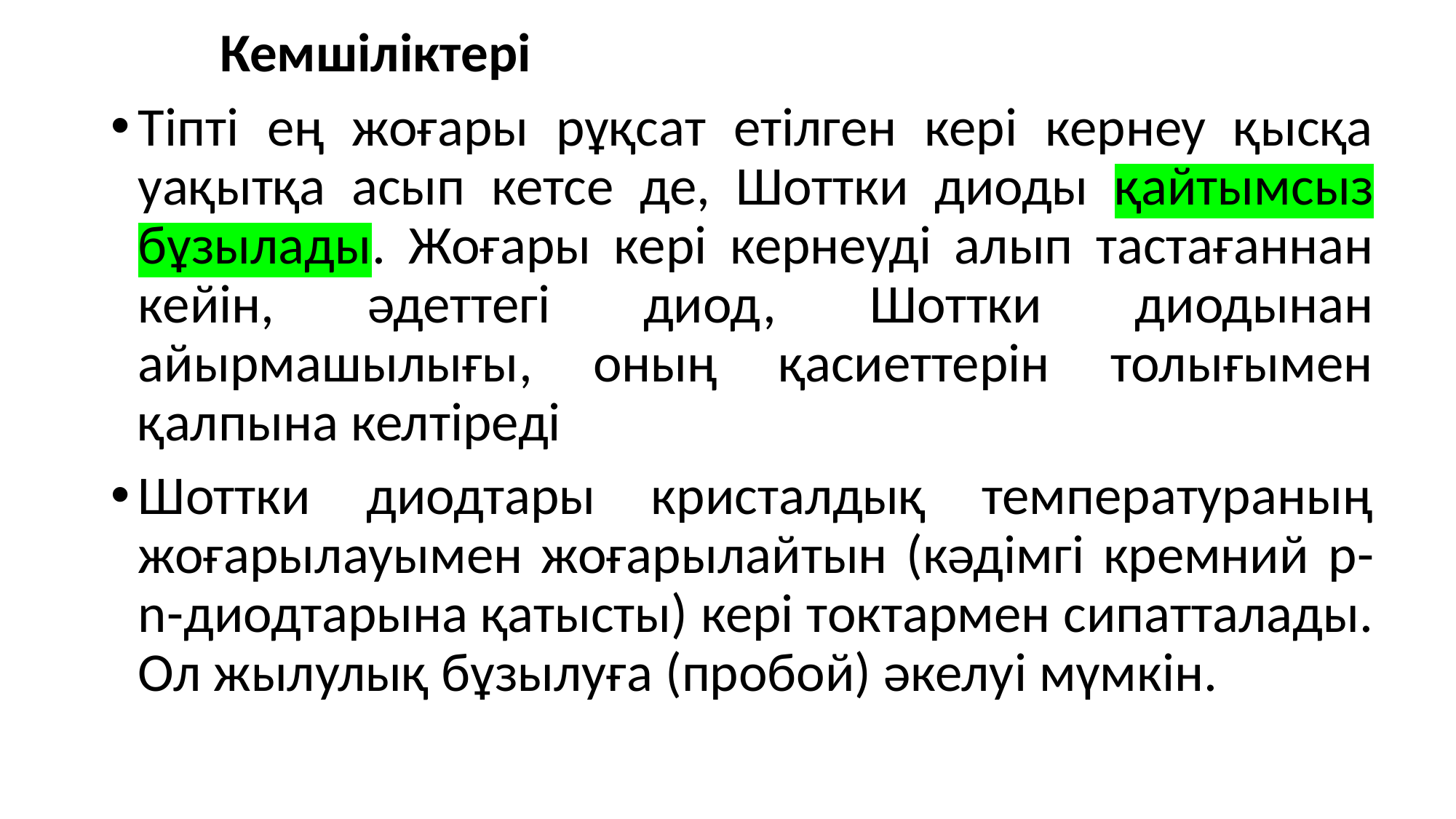

Кемшіліктері
Тіпті ең жоғары рұқсат етілген кері кернеу қысқа уақытқа асып кетсе де, Шоттки диоды қайтымсыз бұзылады. Жоғары кері кернеуді алып тастағаннан кейін, әдеттегі диод, Шоттки диодынан айырмашылығы, оның қасиеттерін толығымен қалпына келтіреді
Шоттки диодтары кристалдық температураның жоғарылауымен жоғарылайтын (кәдімгі кремний p-n-диодтарына қатысты) кері токтармен сипатталады. Ол жылулық бұзылуға (пробой) әкелуі мүмкін.